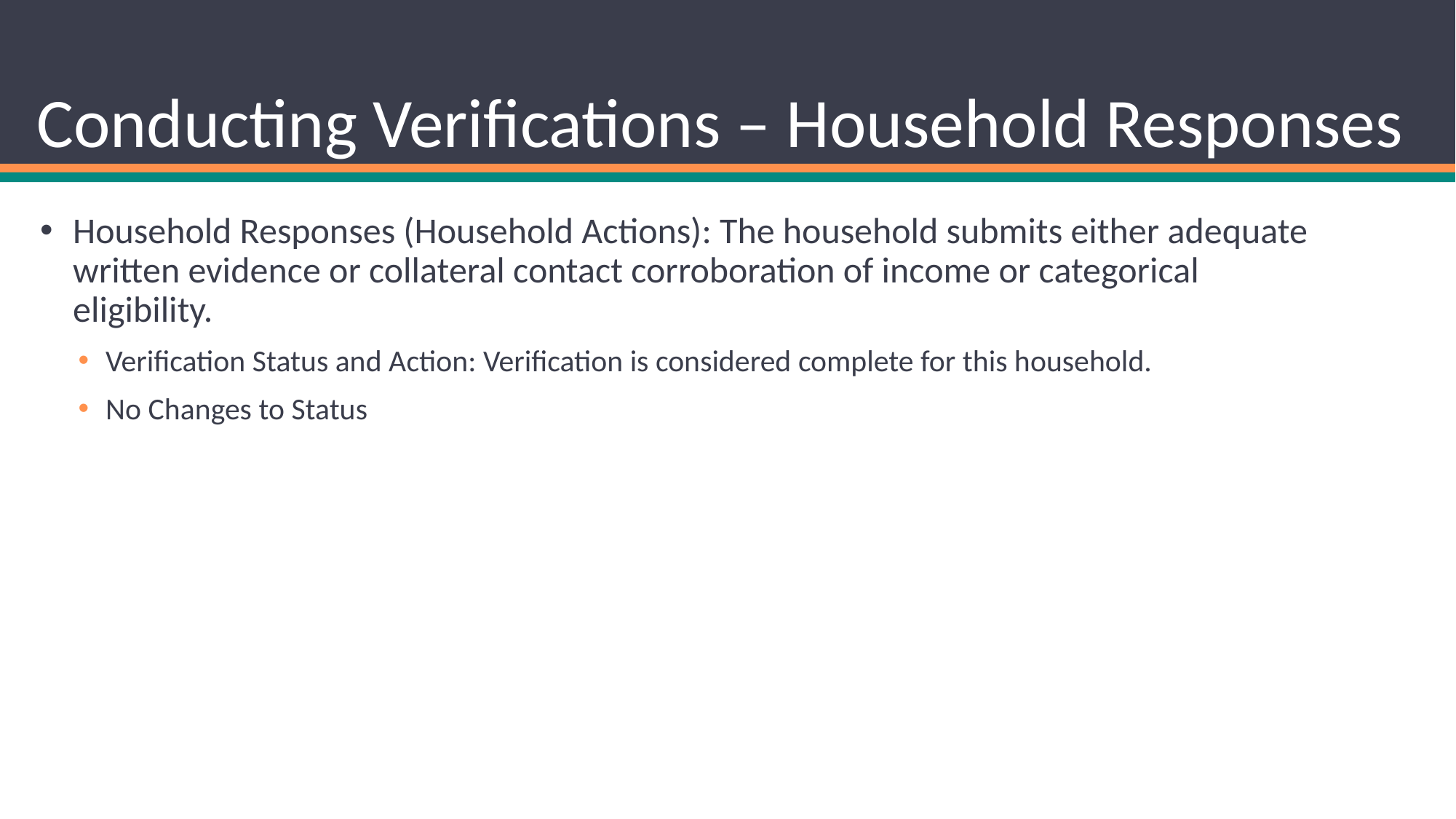

# Conducting Verifications – Household Responses
Household Responses (Household Actions): The household submits either adequate written evidence or collateral contact corroboration of income or categorical eligibility.
Verification Status and Action: Verification is considered complete for this household.
No Changes to Status